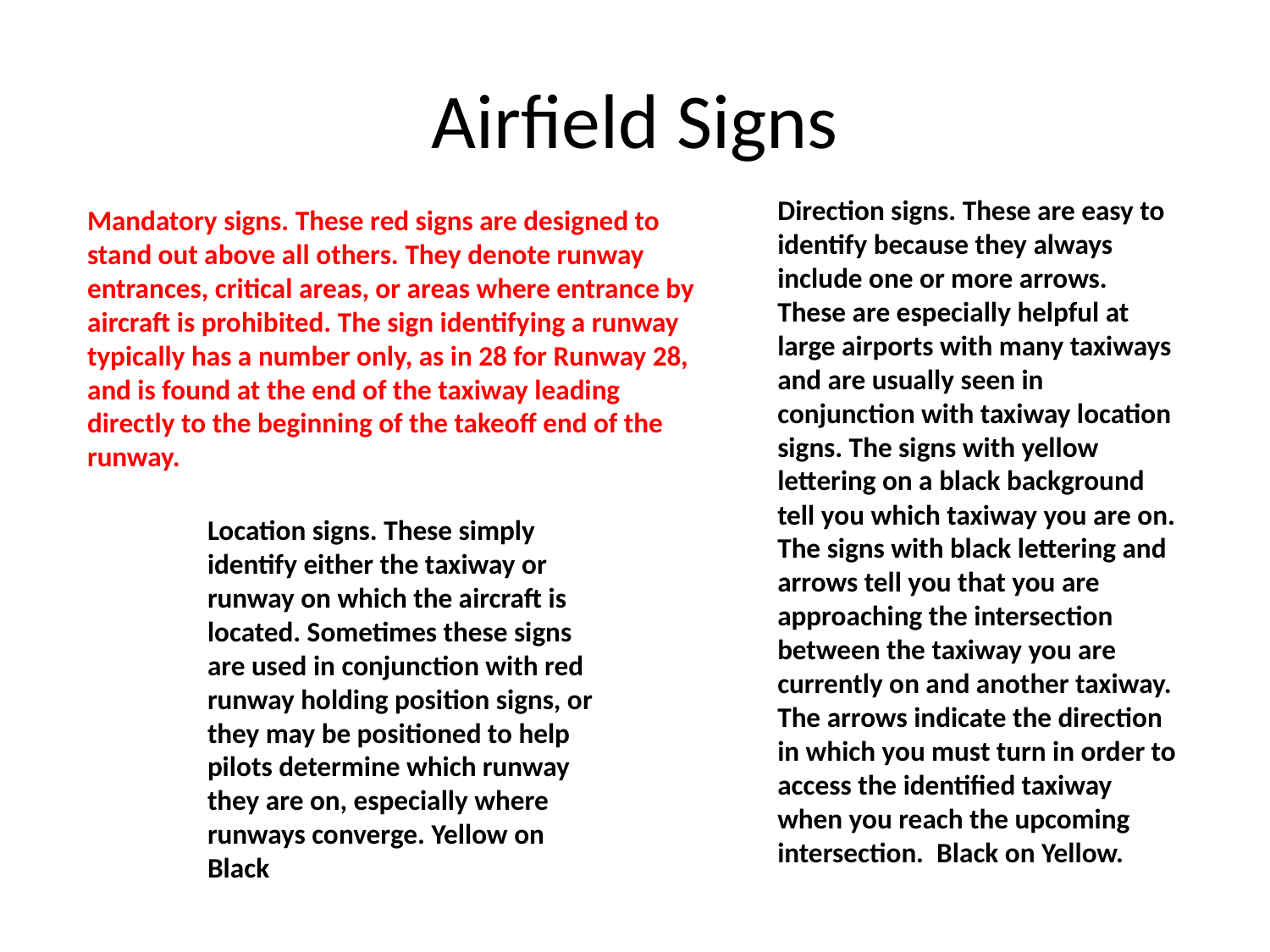

# Airfield Signs
Direction signs. These are easy to identify because they always include one or more arrows. These are especially helpful at large airports with many taxiways and are usually seen in conjunction with taxiway location signs. The signs with yellow lettering on a black background tell you which taxiway you are on. The signs with black lettering and arrows tell you that you are approaching the intersection between the taxiway you are currently on and another taxiway. The arrows indicate the direction in which you must turn in order to access the identified taxiway when you reach the upcoming intersection.  Black on Yellow.
Mandatory signs. These red signs are designed to stand out above all others. They denote runway entrances, critical areas, or areas where entrance by aircraft is prohibited. The sign identifying a runway typically has a number only, as in 28 for Runway 28, and is found at the end of the taxiway leading directly to the beginning of the takeoff end of the runway.
Location signs. These simply identify either the taxiway or runway on which the aircraft is located. Sometimes these signs are used in conjunction with red runway holding position signs, or they may be positioned to help pilots determine which runway they are on, especially where runways converge. Yellow on Black